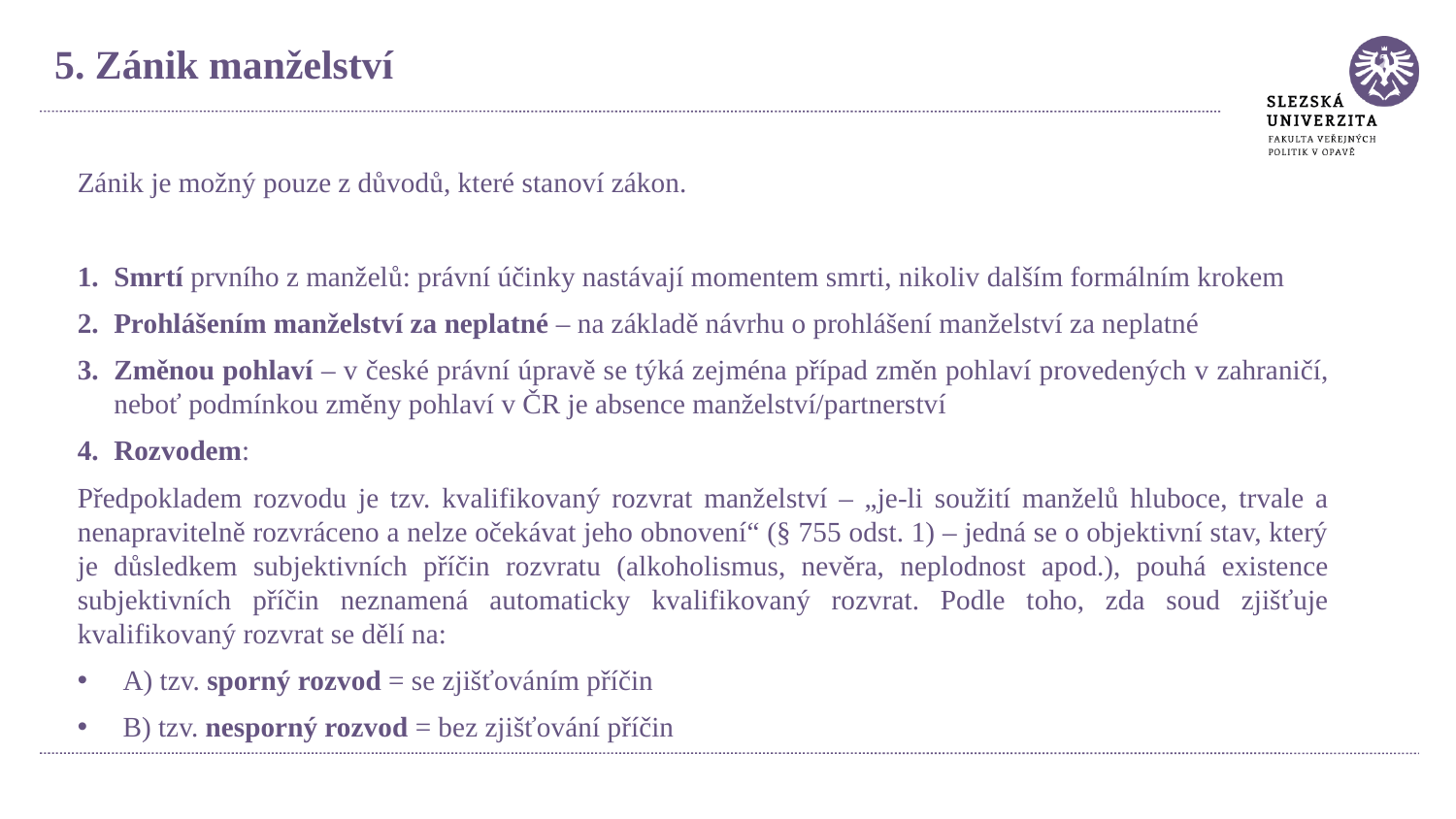

5. Zánik manželství
Zánik je možný pouze z důvodů, které stanoví zákon.

Smrtí prvního z manželů: právní účinky nastávají momentem smrti, nikoliv dalším formálním krokem
Prohlášením manželství za neplatné – na základě návrhu o prohlášení manželství za neplatné
Změnou pohlaví – v české právní úpravě se týká zejména případ změn pohlaví provedených v zahraničí, neboť podmínkou změny pohlaví v ČR je absence manželství/partnerství
Rozvodem:
Předpokladem rozvodu je tzv. kvalifikovaný rozvrat manželství – „je-li soužití manželů hluboce, trvale a nenapravitelně rozvráceno a nelze očekávat jeho obnovení“ (§ 755 odst. 1) – jedná se o objektivní stav, který je důsledkem subjektivních příčin rozvratu (alkoholismus, nevěra, neplodnost apod.), pouhá existence subjektivních příčin neznamená automaticky kvalifikovaný rozvrat. Podle toho, zda soud zjišťuje kvalifikovaný rozvrat se dělí na:
A) tzv. sporný rozvod = se zjišťováním příčin
B) tzv. nesporný rozvod = bez zjišťování příčin